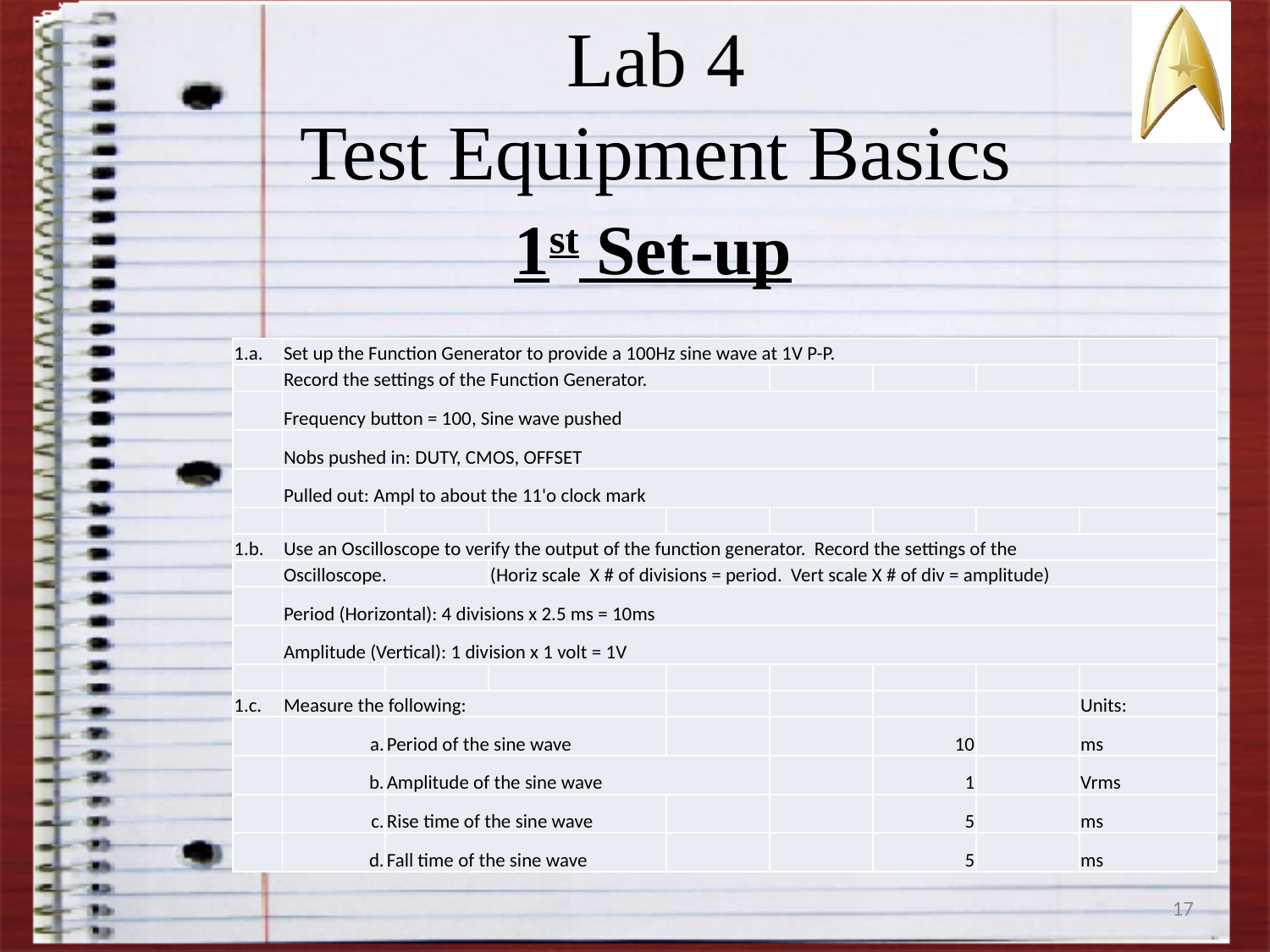

# Lab 4 Test Equipment Basics
1st Set-up
| 1.a. | Set up the Function Generator to provide a 100Hz sine wave at 1V P-P. |  |  |  |  |  |  |  |
| --- | --- | --- | --- | --- | --- | --- | --- | --- |
|  | Record the settings of the Function Generator. |  |  |  |  |  |  |  |
|  | Frequency button = 100, Sine wave pushed |  |  |  |  |  |  |  |
|  | Nobs pushed in: DUTY, CMOS, OFFSET |  |  |  |  |  |  |  |
|  | Pulled out: Ampl to about the 11'o clock mark |  |  |  |  |  |  |  |
|  |  |  |  |  |  |  |  |  |
| 1.b. | Use an Oscilloscope to verify the output of the function generator. Record the settings of the |  |  |  |  |  |  |  |
|  | Oscilloscope. |  | (Horiz scale X # of divisions = period. Vert scale X # of div = amplitude) |  |  |  |  |  |
|  | Period (Horizontal): 4 divisions x 2.5 ms = 10ms |  |  |  |  |  |  |  |
|  | Amplitude (Vertical): 1 division x 1 volt = 1V |  |  |  |  |  |  |  |
|  |  |  |  |  |  |  |  |  |
| 1.c. | Measure the following: |  |  |  |  |  |  | Units: |
|  | a. | Period of the sine wave |  |  |  | 10 |  | ms |
|  | b. | Amplitude of the sine wave |  |  |  | 1 |  | Vrms |
|  | c. | Rise time of the sine wave |  |  |  | 5 |  | ms |
|  | d. | Fall time of the sine wave |  |  |  | 5 |  | ms |
17